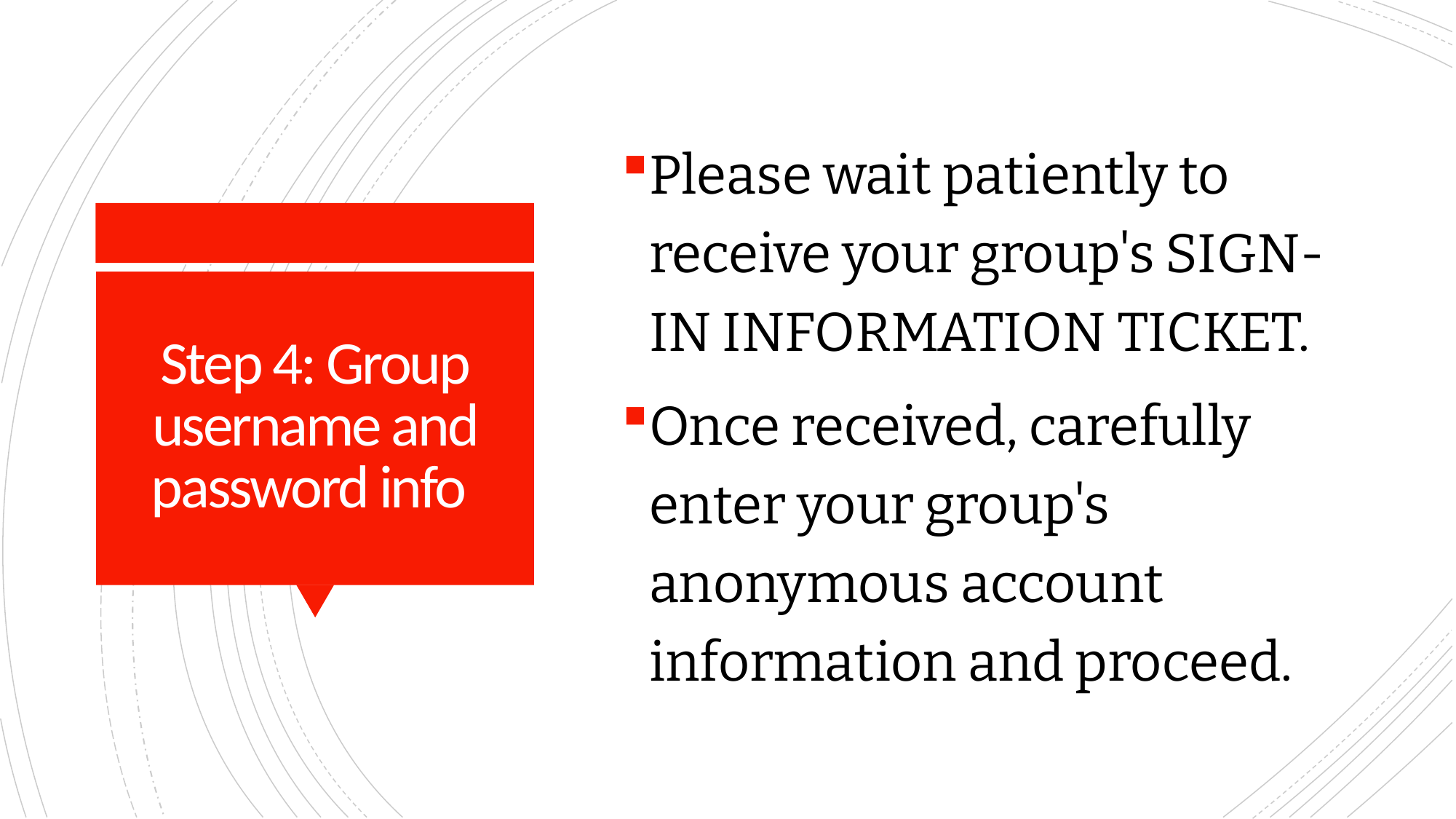

Please wait patiently to receive your group's SIGN-IN INFORMATION TICKET.
Once received, carefully enter your group's anonymous account information and proceed.
# Step 4: Group username and password info